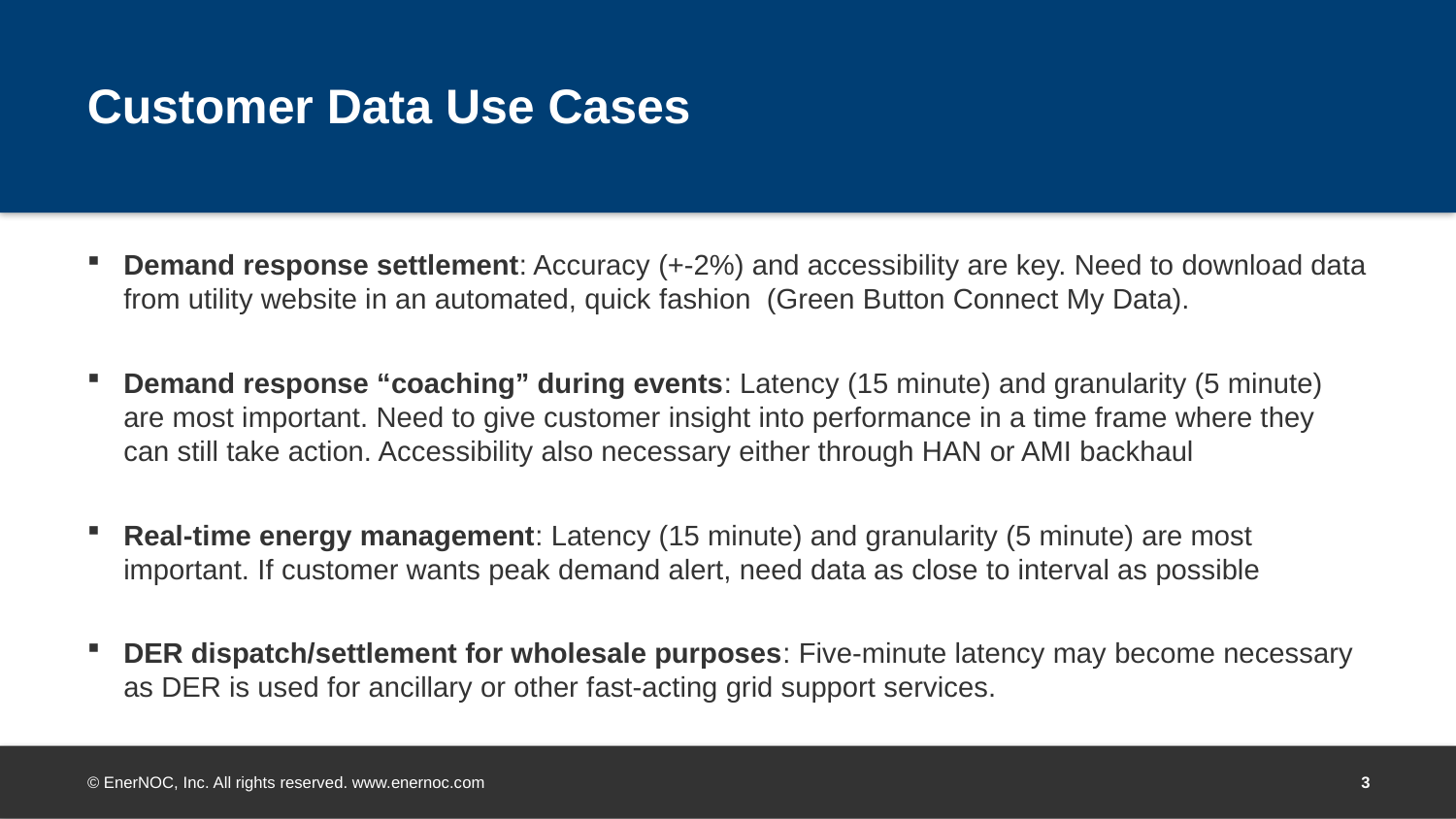

# Customer Data Use Cases

Demand response settlement: Accuracy (+-2%) and accessibility are key. Need to download data from utility website in an automated, quick fashion  (Green Button Connect My Data).

Demand response “coaching” during events: Latency (15 minute) and granularity (5 minute) are most important. Need to give customer insight into performance in a time frame where they can still take action. Accessibility also necessary either through HAN or AMI backhaul

Real-time energy management: Latency (15 minute) and granularity (5 minute) are most important. If customer wants peak demand alert, need data as close to interval as possible

DER dispatch/settlement for wholesale purposes: Five-minute latency may become necessary as DER is used for ancillary or other fast-acting grid support services.